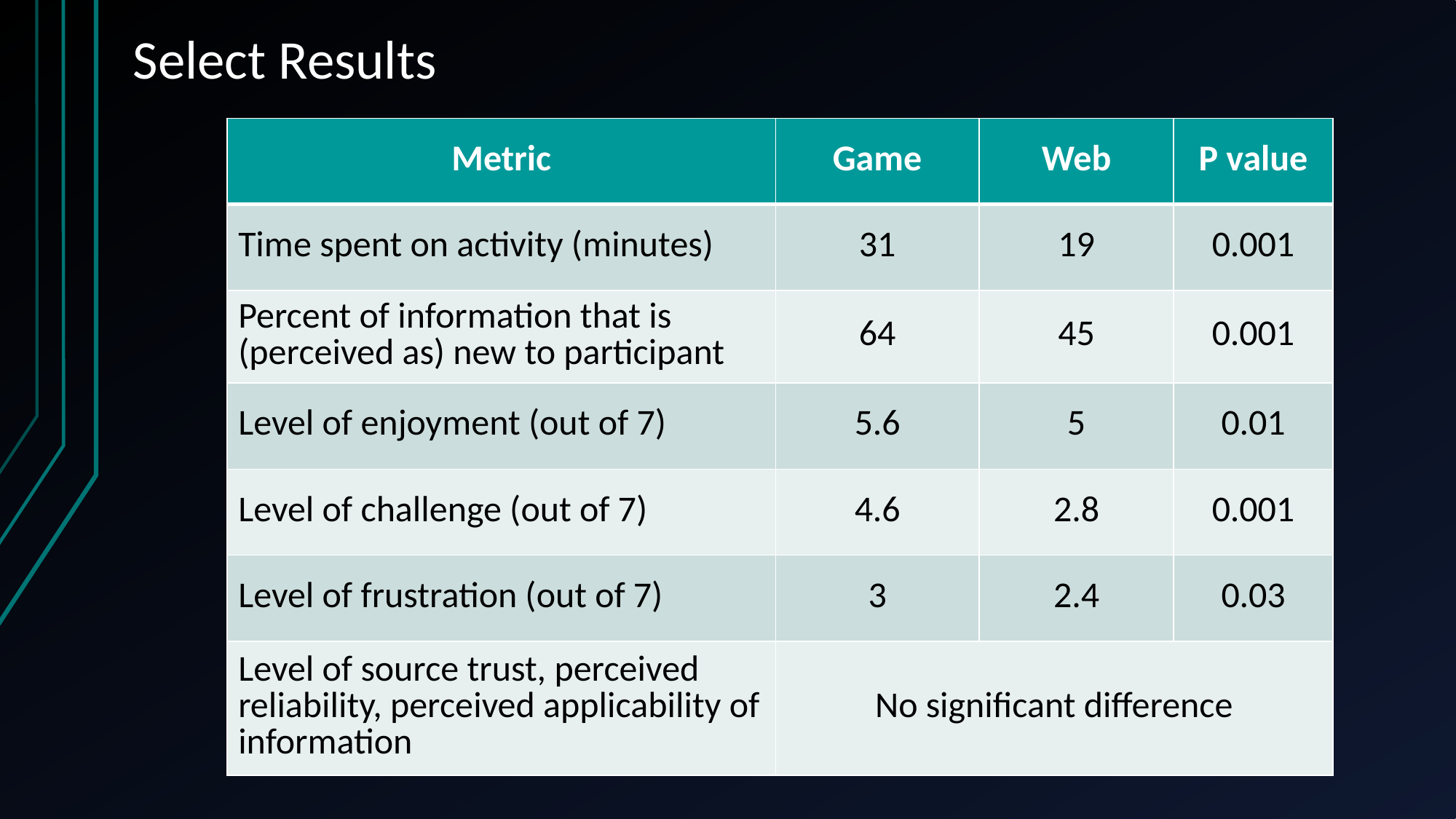

# Select Results
| Metric | Game | Web | P value |
| --- | --- | --- | --- |
| Time spent on activity (minutes) | 31 | 19 | 0.001 |
| Percent of information that is (perceived as) new to participant | 64 | 45 | 0.001 |
| Level of enjoyment (out of 7) | 5.6 | 5 | 0.01 |
| Level of challenge (out of 7) | 4.6 | 2.8 | 0.001 |
| Level of frustration (out of 7) | 3 | 2.4 | 0.03 |
| Level of source trust, perceived reliability, perceived applicability of information | No significant difference |  |  |